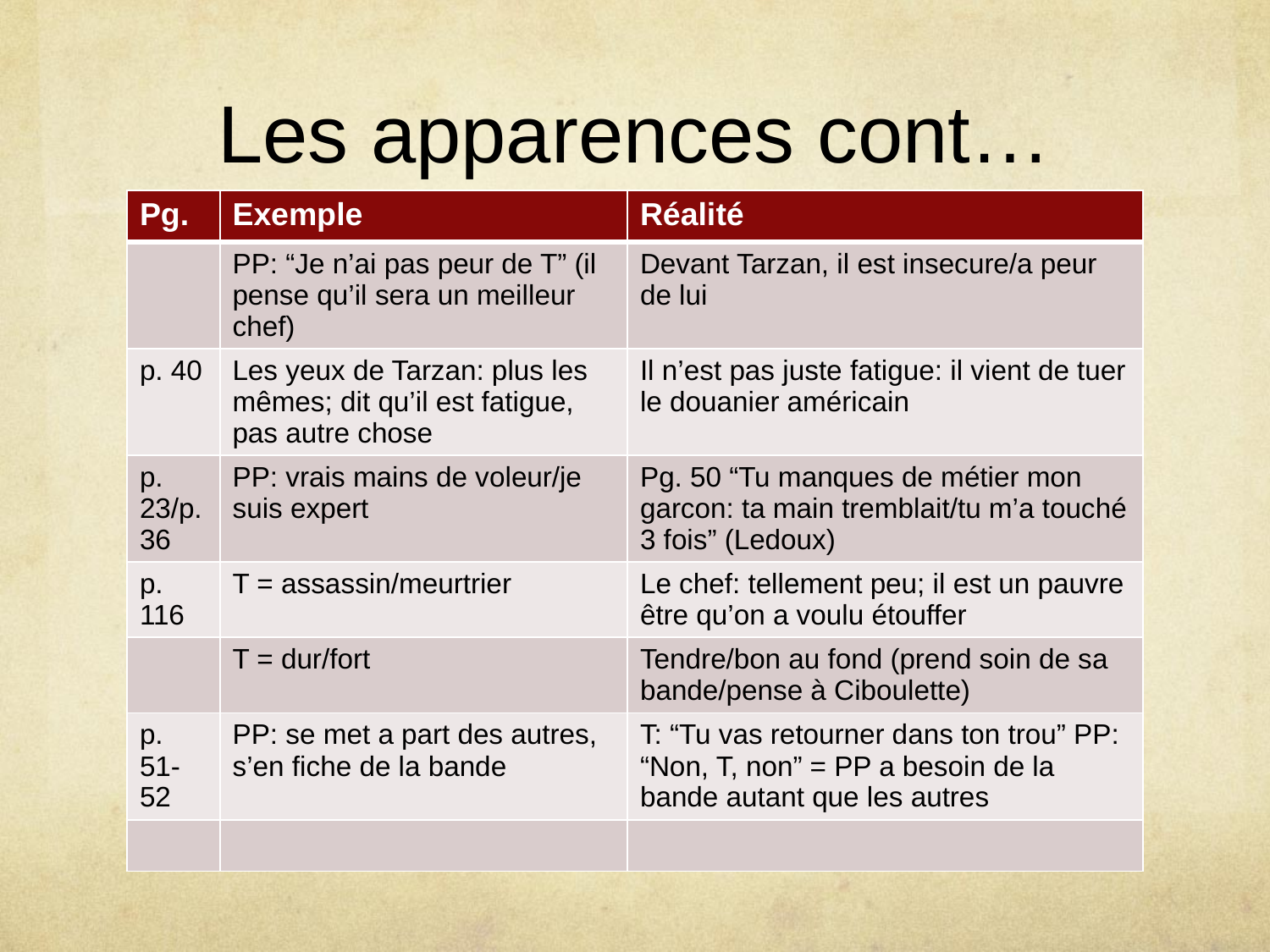

# Les apparences cont…
| Pg. | Exemple | Réalité |
| --- | --- | --- |
|  | PP: “Je n’ai pas peur de T” (il pense qu’il sera un meilleur chef) | Devant Tarzan, il est insecure/a peur de lui |
| p. 40 | Les yeux de Tarzan: plus les mêmes; dit qu’il est fatigue, pas autre chose | Il n’est pas juste fatigue: il vient de tuer le douanier américain |
| p. 23/p. 36 | PP: vrais mains de voleur/je suis expert | Pg. 50 “Tu manques de métier mon garcon: ta main tremblait/tu m’a touché 3 fois” (Ledoux) |
| p. 116 | T = assassin/meurtrier | Le chef: tellement peu; il est un pauvre être qu’on a voulu étouffer |
|  | T = dur/fort | Tendre/bon au fond (prend soin de sa bande/pense à Ciboulette) |
| p. 51-52 | PP: se met a part des autres, s’en fiche de la bande | T: “Tu vas retourner dans ton trou” PP: “Non, T, non” = PP a besoin de la bande autant que les autres |
|  |  |  |